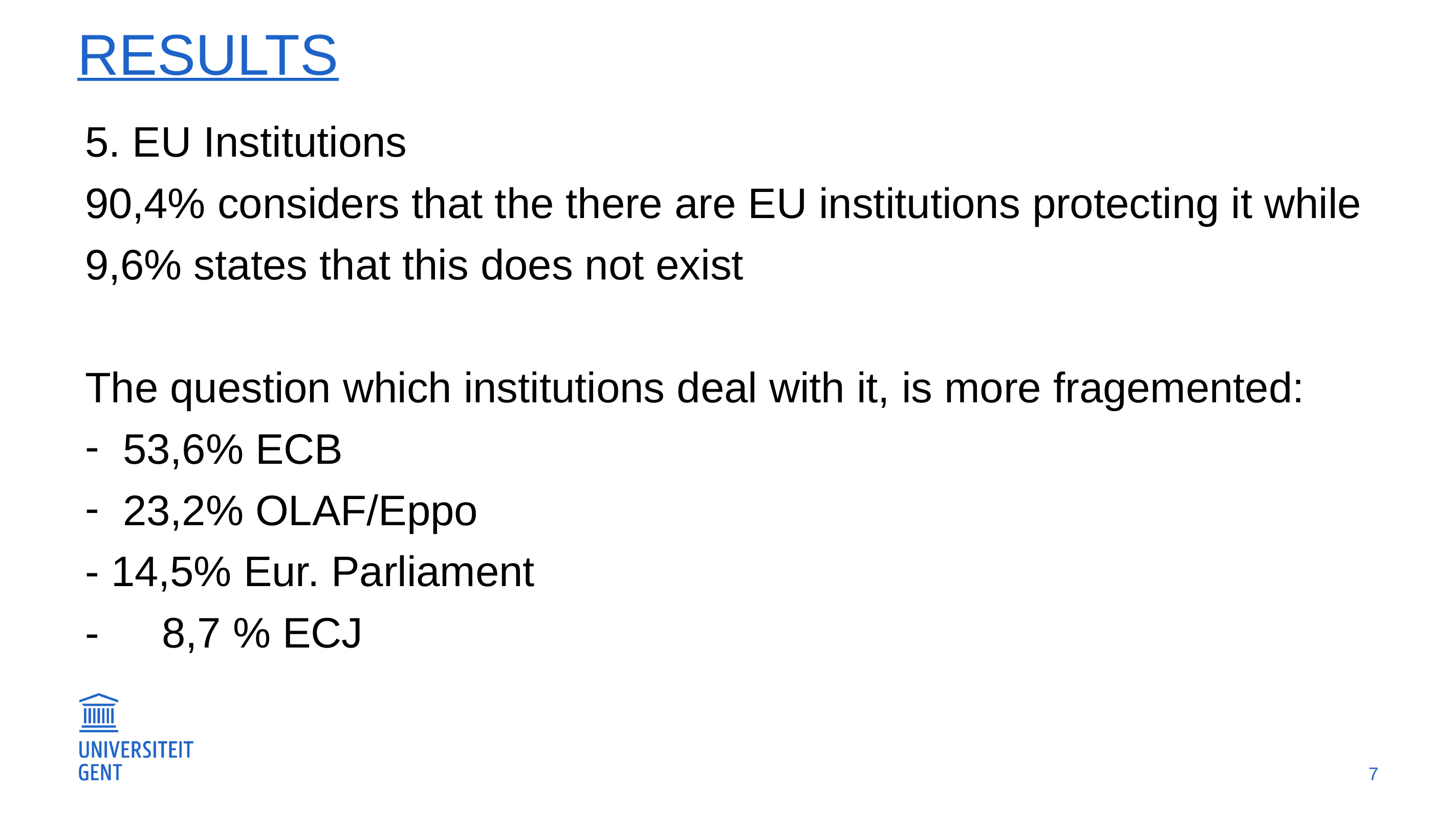

# RESULTS
5. EU Institutions
90,4% considers that the there are EU institutions protecting it while 9,6% states that this does not exist

The question which institutions deal with it, is more fragemented:
53,6% ECB
23,2% OLAF/Eppo
- 14,5% Eur. Parliament
- 	8,7 % ECJ
7